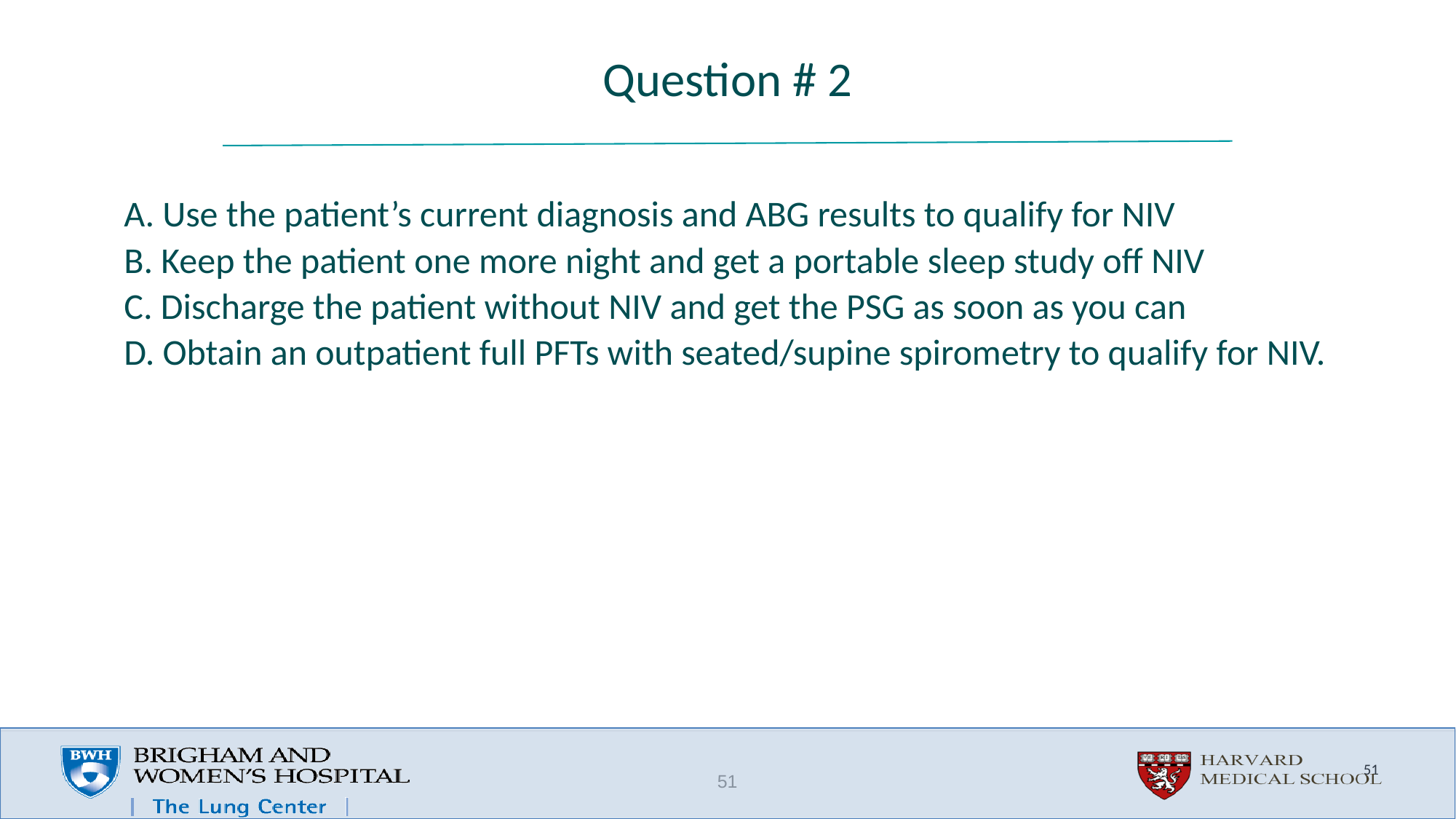

# Question # 2
A. Use the patient’s current diagnosis and ABG results to qualify for NIV
B. Keep the patient one more night and get a portable sleep study off NIV
C. Discharge the patient without NIV and get the PSG as soon as you can
D. Obtain an outpatient full PFTs with seated/supine spirometry to qualify for NIV.